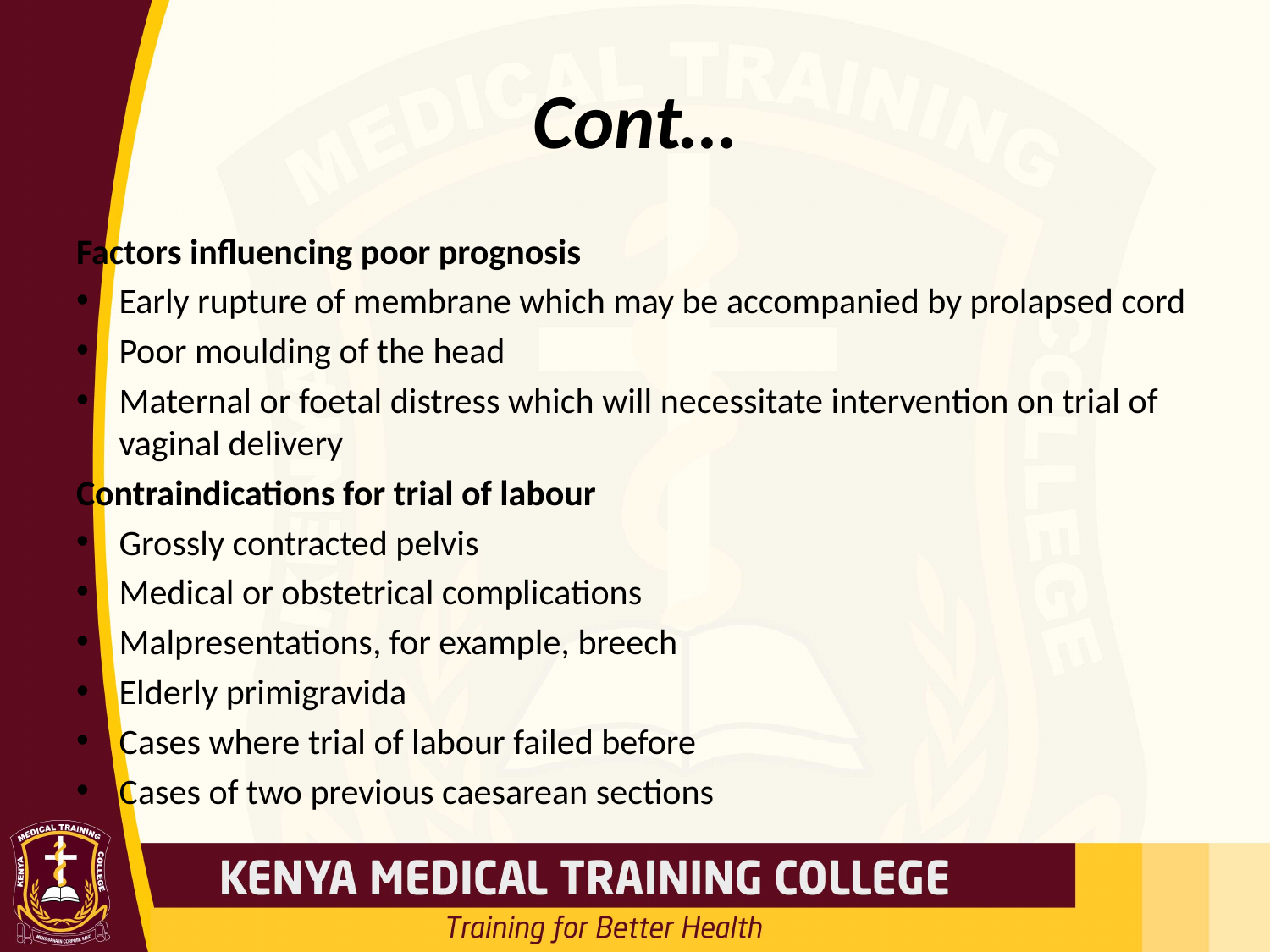

# Cont…
Factors influencing poor prognosis
Early rupture of membrane which may be accompanied by prolapsed cord
Poor moulding of the head
Maternal or foetal distress which will necessitate intervention on trial of vaginal delivery
Contraindications for trial of labour
Grossly contracted pelvis
Medical or obstetrical complications
Malpresentations, for example, breech
Elderly primigravida
Cases where trial of labour failed before
Cases of two previous caesarean sections